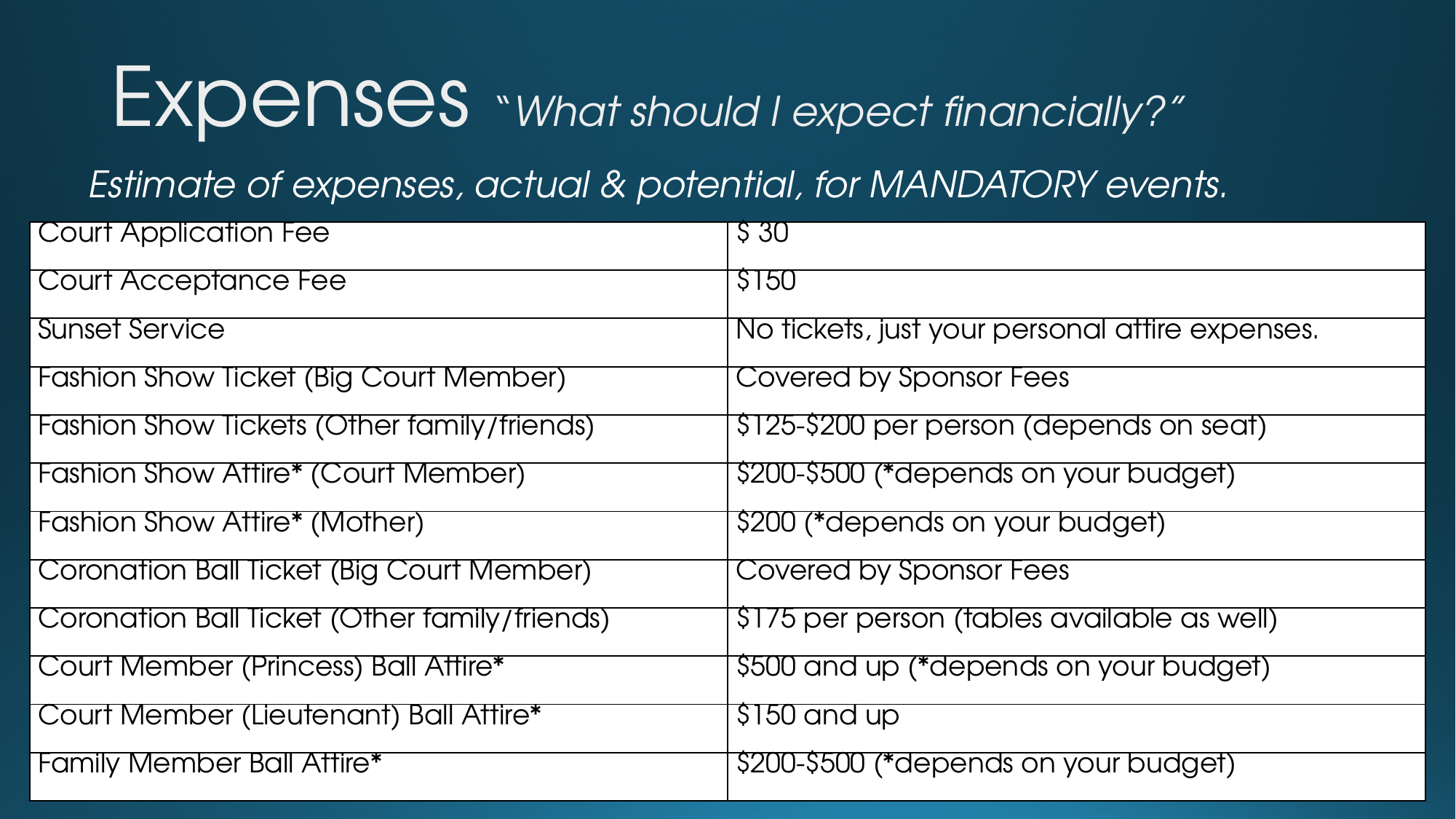

# Expenses “What should I expect financially?”
Estimate of expenses, actual & potential, for MANDATORY events.
| Court Application Fee | $ 30 |
| --- | --- |
| Court Acceptance Fee | $150 |
| Sunset Service | No tickets, just your personal attire expenses. |
| Fashion Show Ticket (Big Court Member) | Covered by Sponsor Fees |
| Fashion Show Tickets (Other family/friends) | $125-$200 per person (depends on seat) |
| Fashion Show Attire\* (Court Member) | $200-$500 (\*depends on your budget) |
| Fashion Show Attire\* (Mother) | $200 (\*depends on your budget) |
| Coronation Ball Ticket (Big Court Member) | Covered by Sponsor Fees |
| Coronation Ball Ticket (Other family/friends) | $175 per person (tables available as well) |
| Court Member (Princess) Ball Attire\* | $500 and up (\*depends on your budget) |
| Court Member (Lieutenant) Ball Attire\* | $150 and up |
| Family Member Ball Attire\* | $200-$500 (\*depends on your budget) |